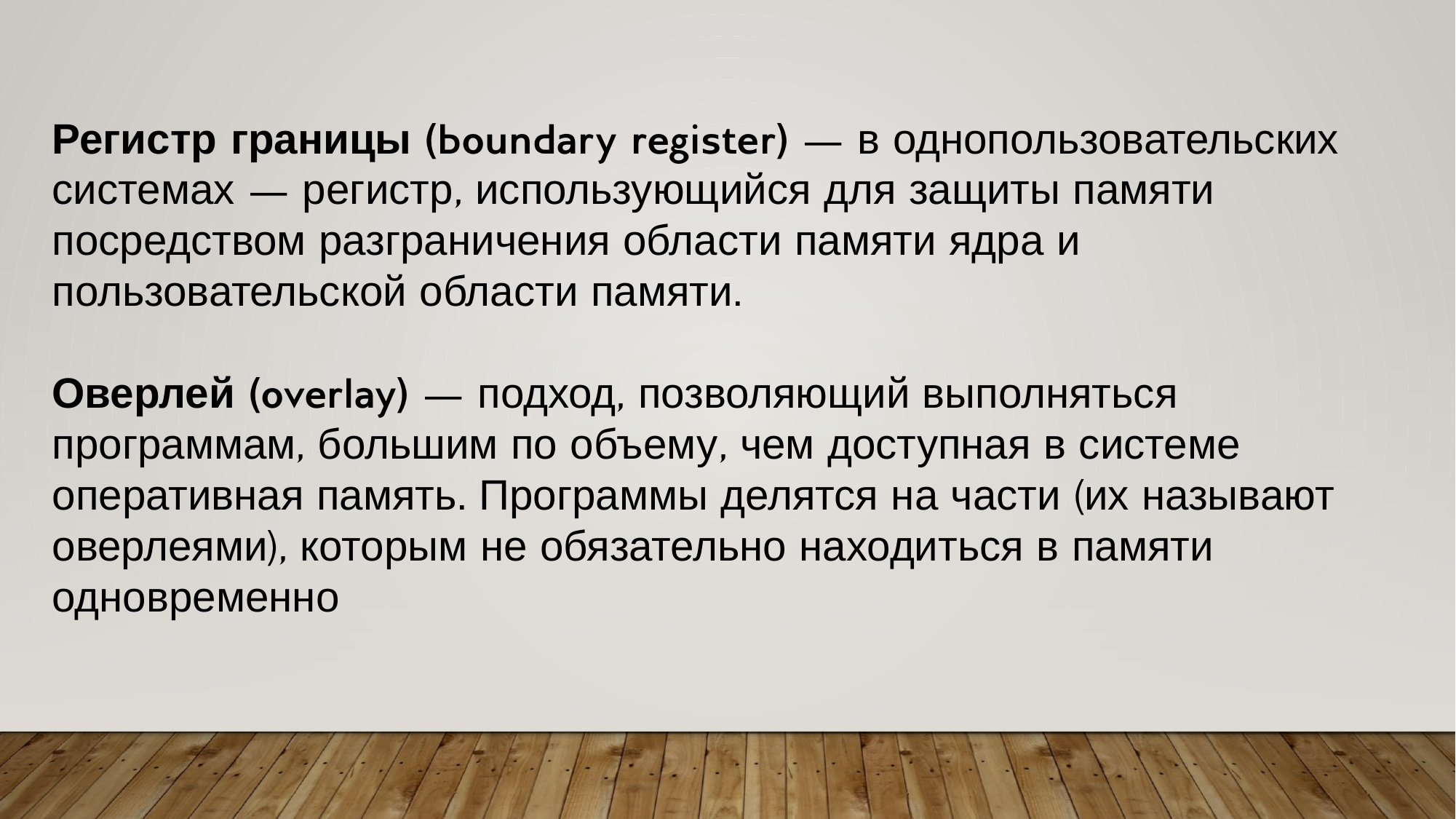

Регистр границы (boundary register) — в однопользовательских системах — регистр, использующийся для защиты памяти посредством разграничения области памяти ядра и пользовательской области памяти.

Оверлей (overlay) — подход, позволяющий выполняться программам, большим по объему, чем доступная в системе оперативная память. Программы делятся на части (их называют оверлеями), которым не обязательно находиться в памяти одновременно